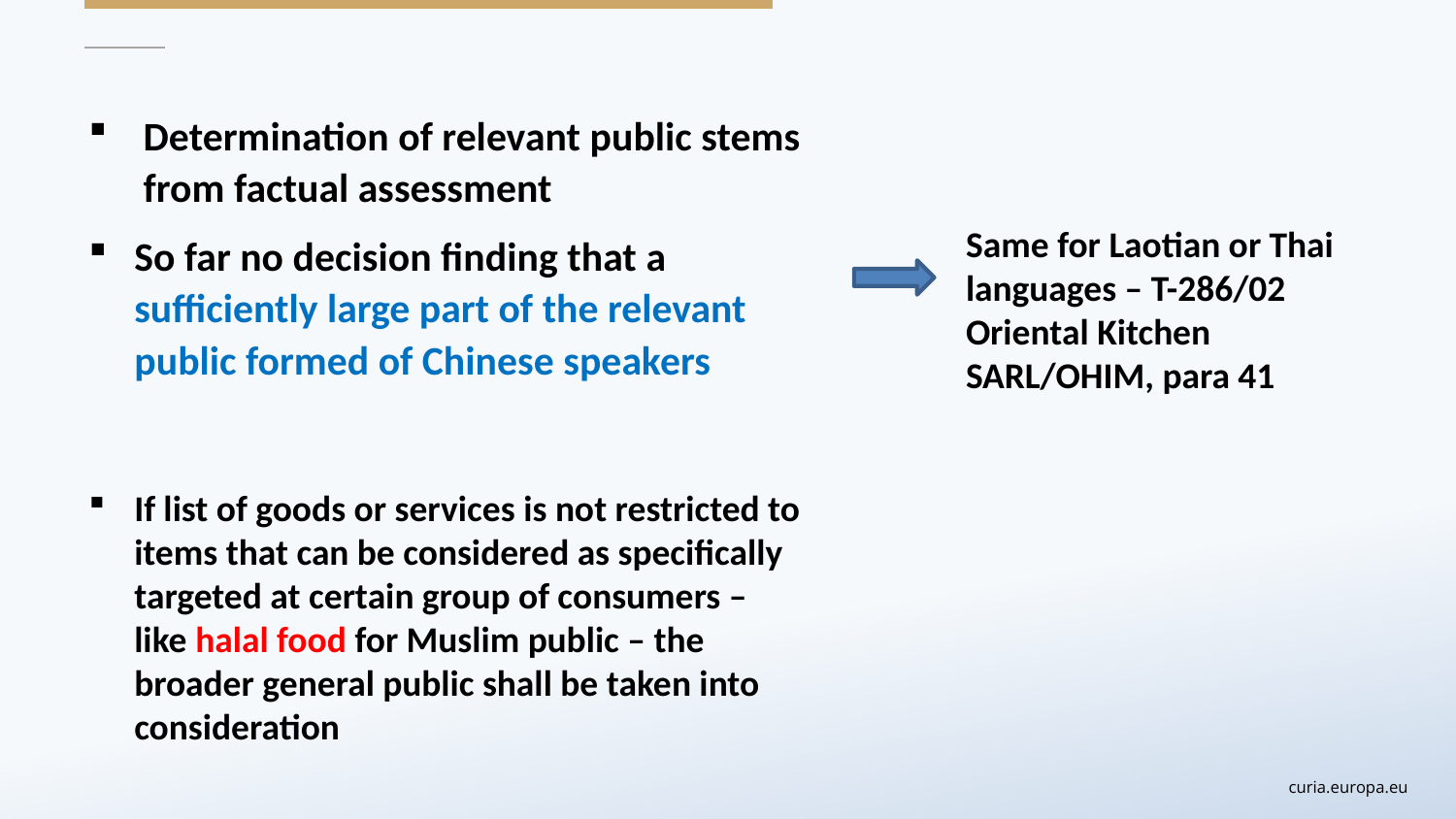

Determination of relevant public stems from factual assessment
So far no decision finding that a sufficiently large part of the relevant public formed of Chinese speakers

Same for Laotian or Thai languages – T-286/02 Oriental Kitchen SARL/OHIM, para 41

If list of goods or services is not restricted to items that can be considered as specifically targeted at certain group of consumers – like halal food for Muslim public – the broader general public shall be taken into consideration